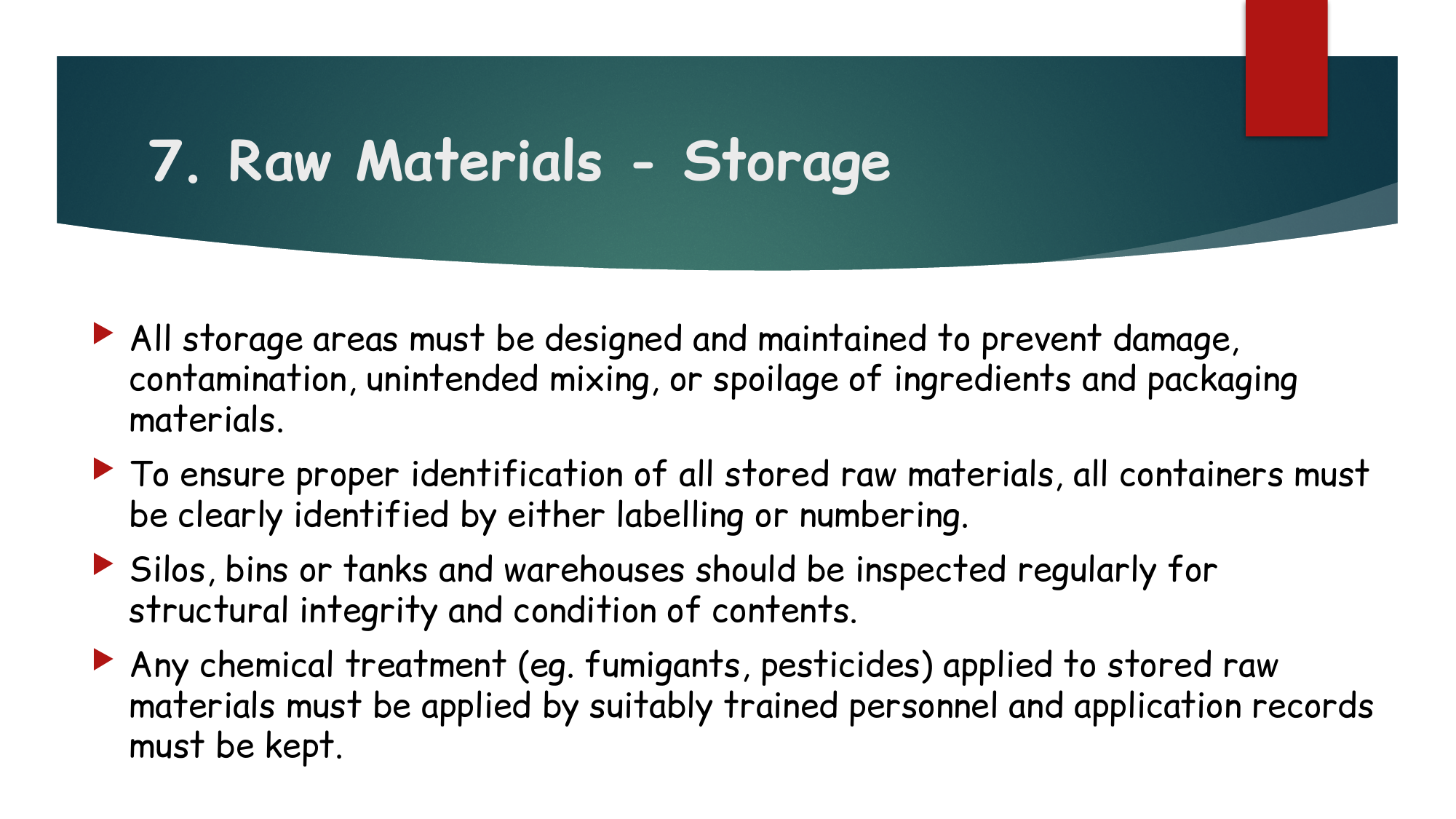

# 7. Raw Materials - Storage
All storage areas must be designed and maintained to prevent damage, contamination, unintended mixing, or spoilage of ingredients and packaging materials.
To ensure proper identification of all stored raw materials, all containers must be clearly identified by either labelling or numbering.
Silos, bins or tanks and warehouses should be inspected regularly for structural integrity and condition of contents.
Any chemical treatment (eg. fumigants, pesticides) applied to stored raw materials must be applied by suitably trained personnel and application records must be kept.